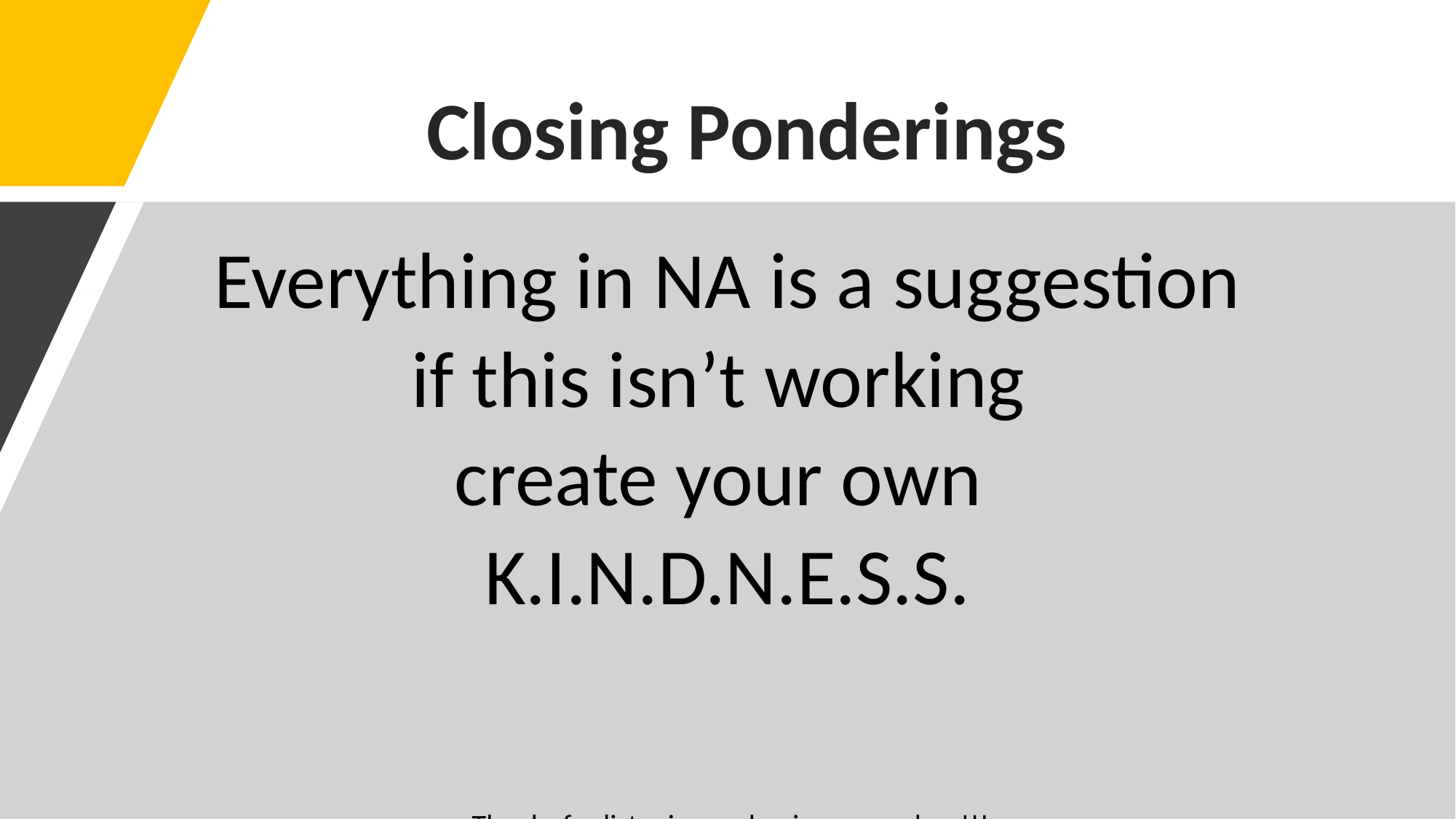

Closing Ponderings

Everything in NA is a suggestion
 if this isn’t working
create your own
K.I.N.D.N.E.S.S.

 Thanks for listening and enjoy yourselves!!!